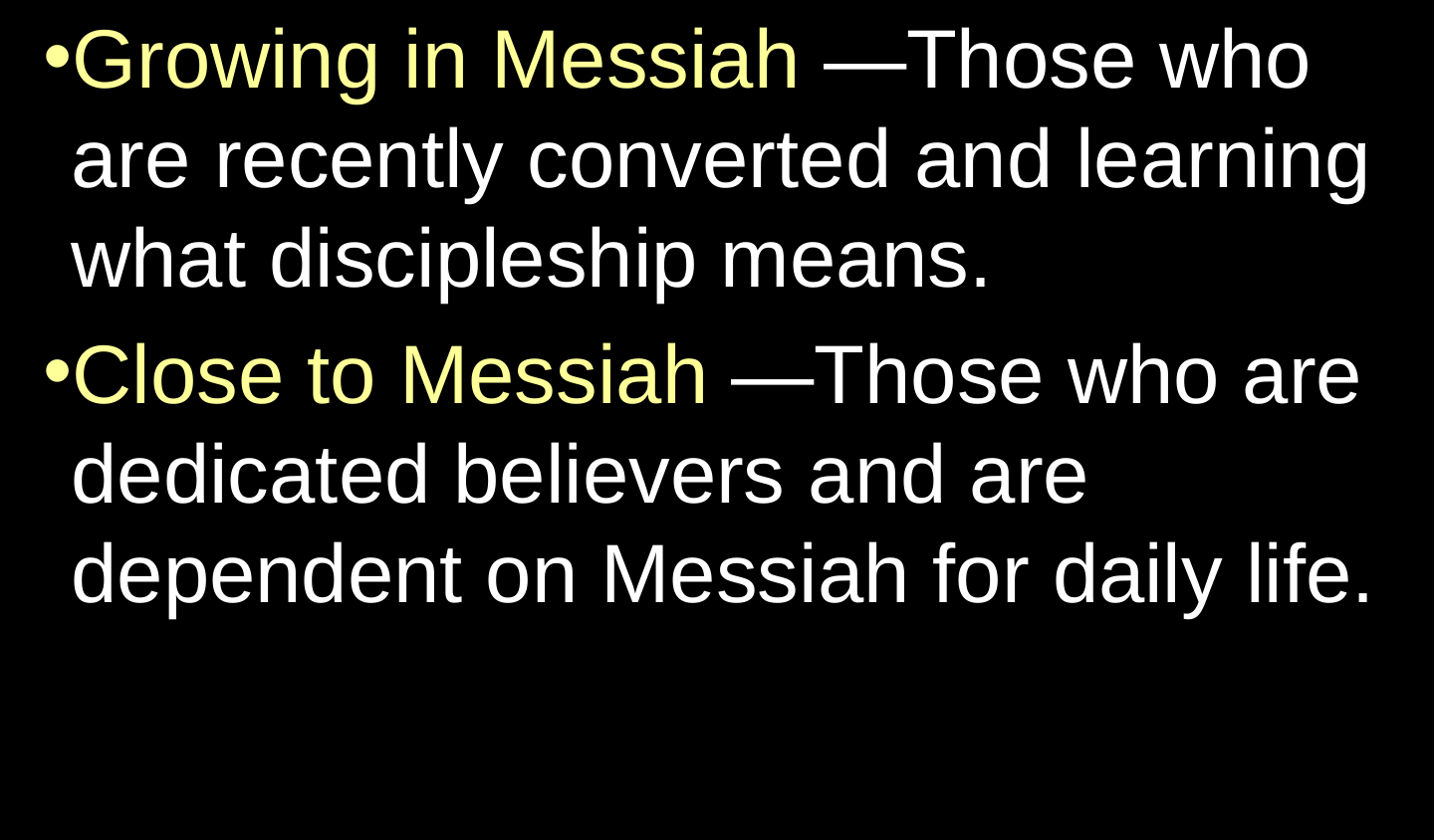

Growing in Messiah —Those who are recently converted and learning what discipleship means.
Close to Messiah —Those who are dedicated believers and are dependent on Messiah for daily life.